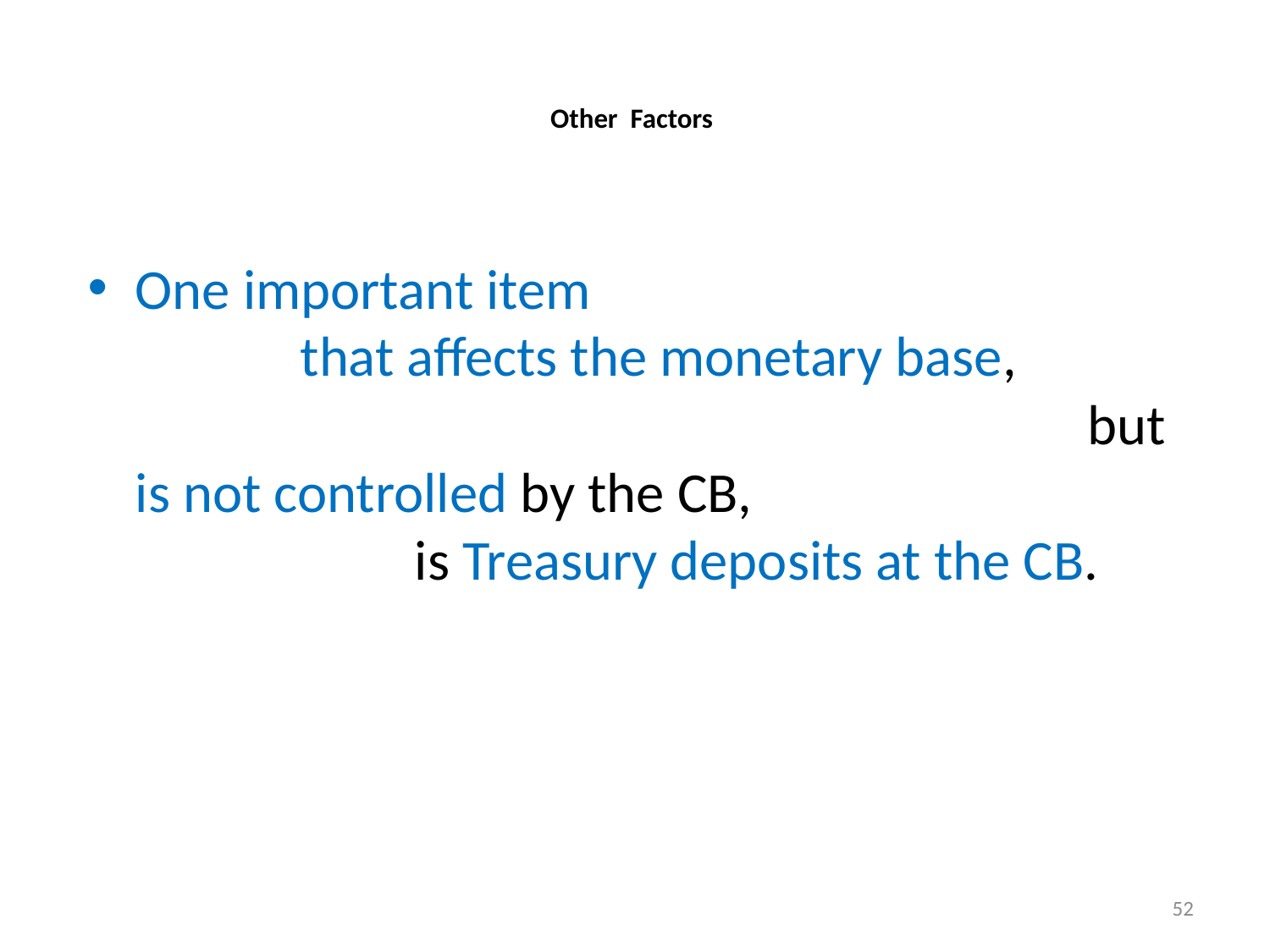

# Other  Factors
One important item                                                              that affects the monetary base,                                                                                          but is not controlled by the CB,                                                          is Treasury deposits at the CB.

52